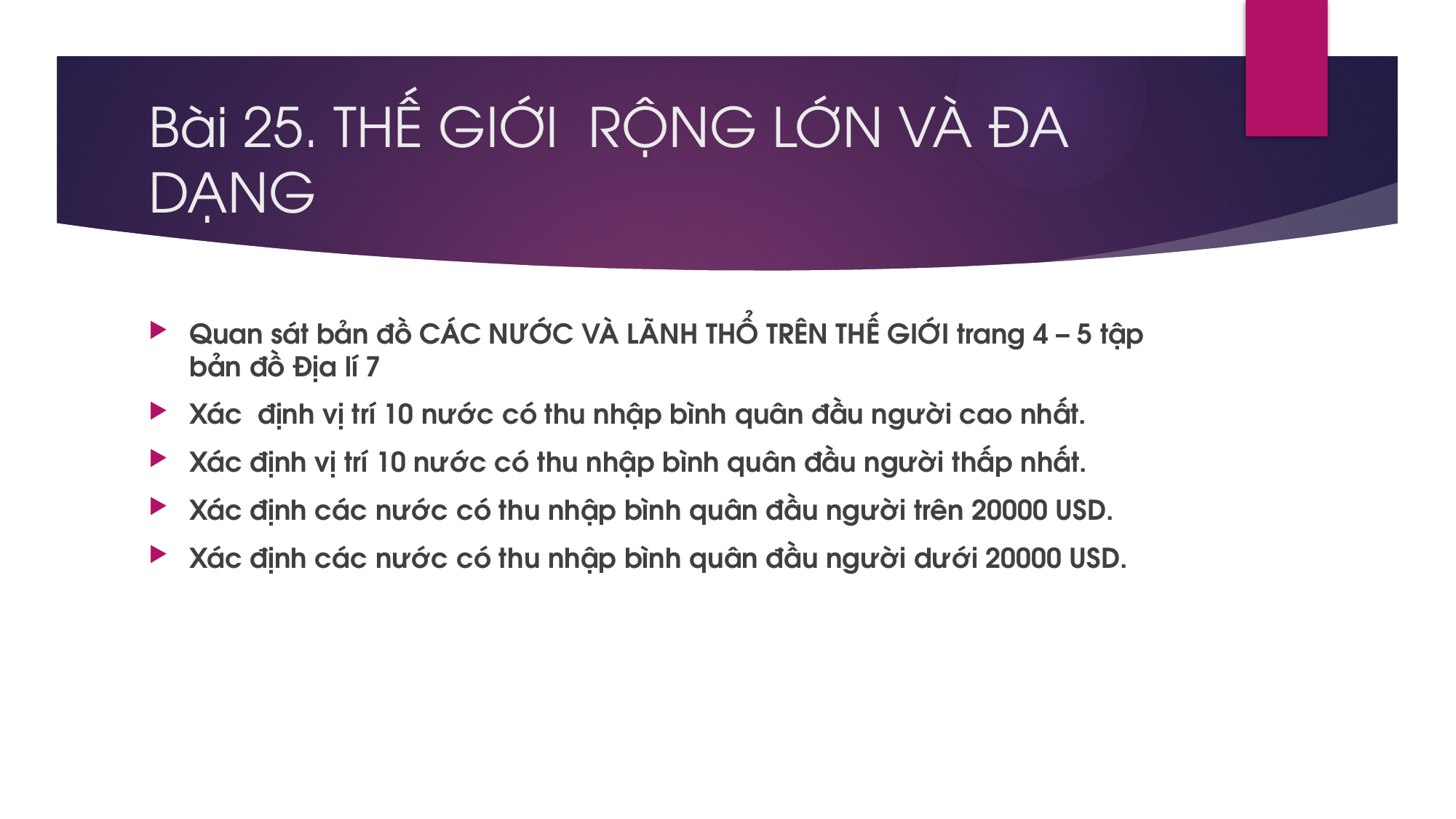

# Bài 25. THẾ GIỚI  RỘNG LỚN VÀ ĐA DẠNG
Quan sát bản đồ CÁC NƯỚC VÀ LÃNH THỔ TRÊN THẾ GIỚI trang 4 – 5 tập bản đồ Địa lí 7
Xác  định vị trí 10 nước có thu nhập bình quân đầu người cao nhất.
Xác định vị trí 10 nước có thu nhập bình quân đầu người thấp nhất.
Xác định các nước có thu nhập bình quân đầu người trên 20000 USD.
Xác định các nước có thu nhập bình quân đầu người dưới 20000 USD.